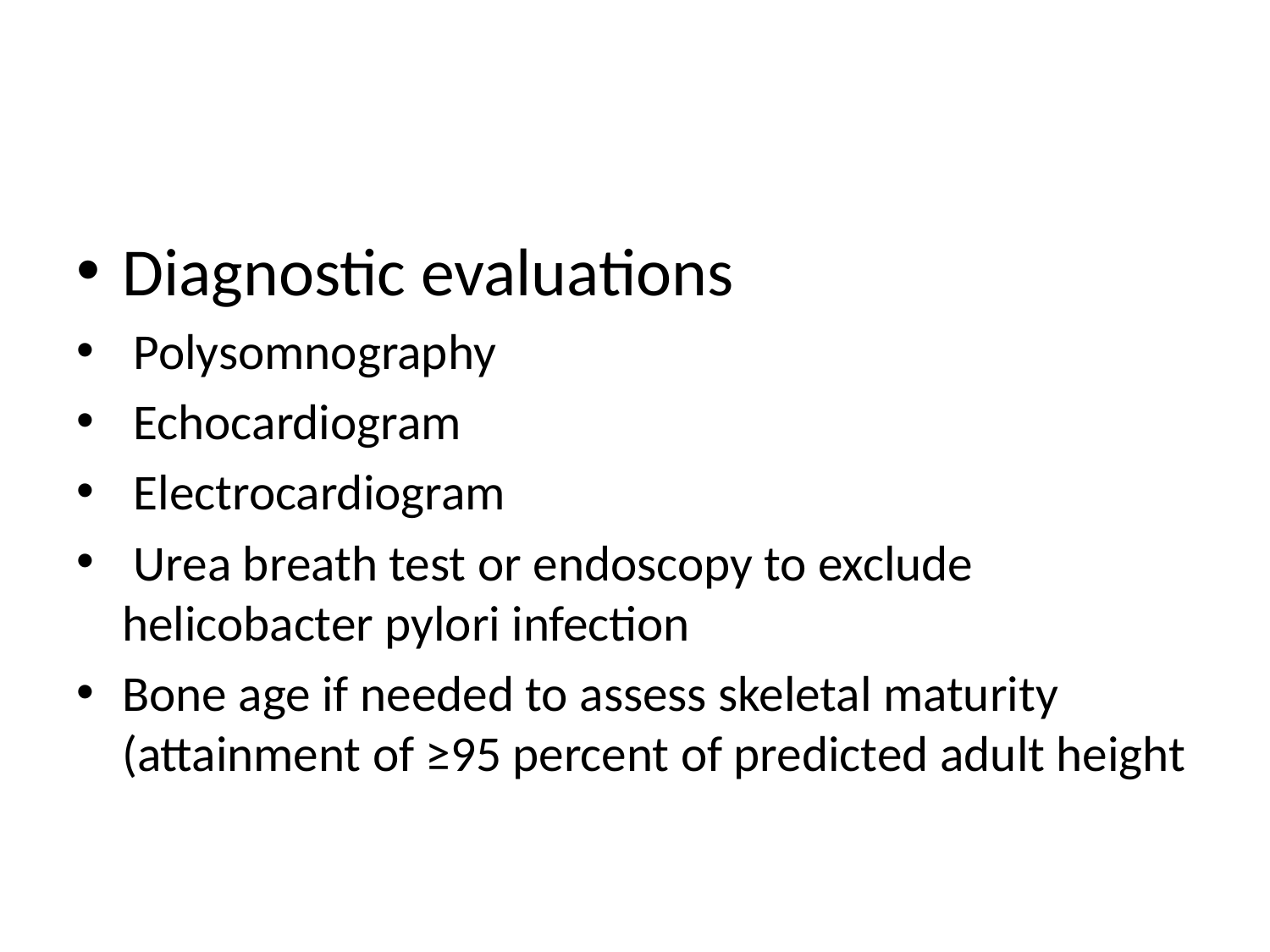

#
Diagnostic evaluations
 Polysomnography
 Echocardiogram
 Electrocardiogram
 Urea breath test or endoscopy to exclude helicobacter pylori infection
Bone age if needed to assess skeletal maturity (attainment of ≥95 percent of predicted adult height